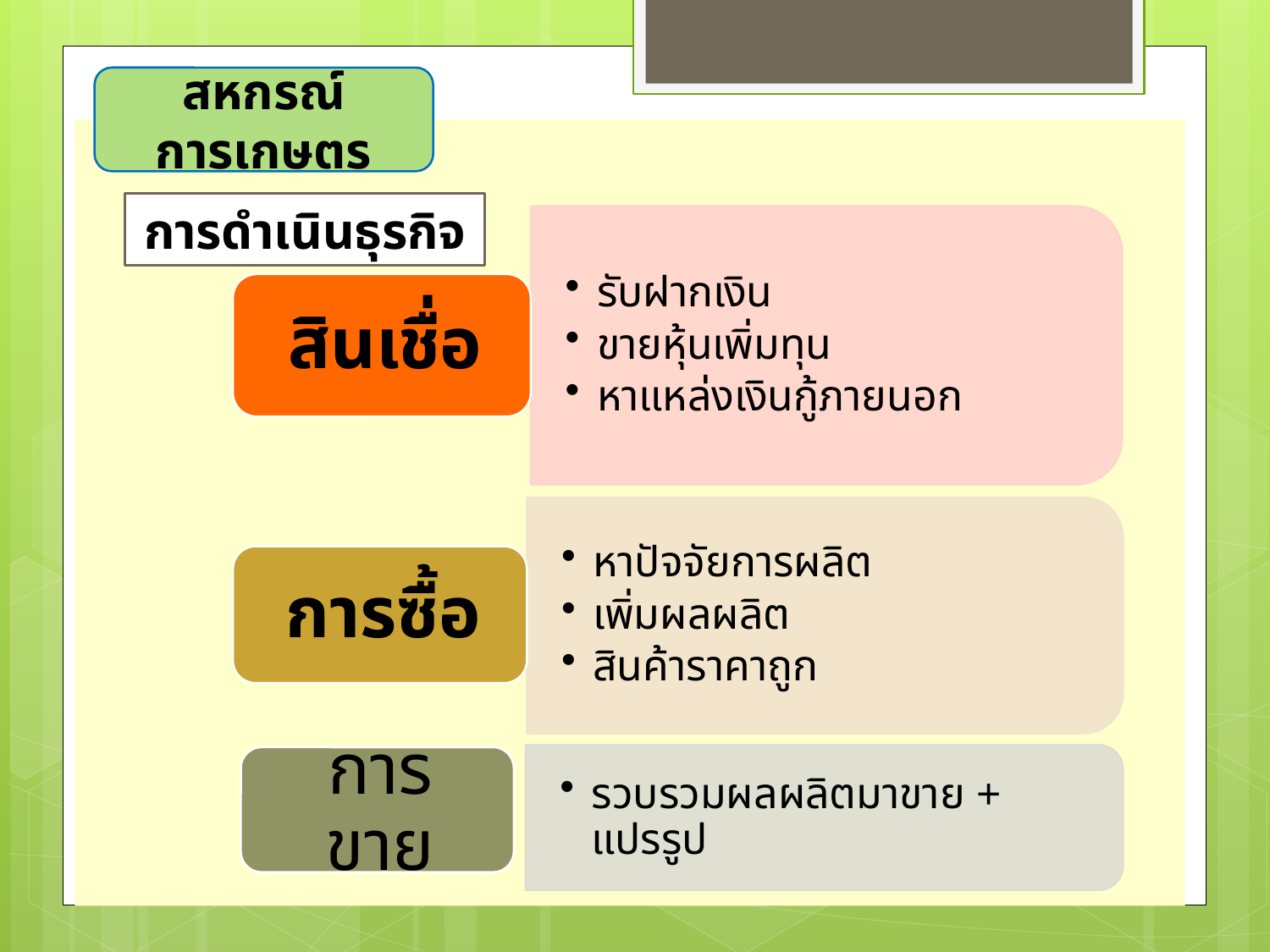

สหกรณ์การเกษตร

การดำเนินธุรกิจ
รับฝากเงิน
ขายหุ้นเพิ่มทุน
หาแหล่งเงินกู้ภายนอก
สินเชื่อ
หาปัจจัยการผลิต
เพิ่มผลผลิต
สินค้าราคาถูก
การซื้อ
รวบรวมผลผลิตมาขาย + แปรรูป
การขาย